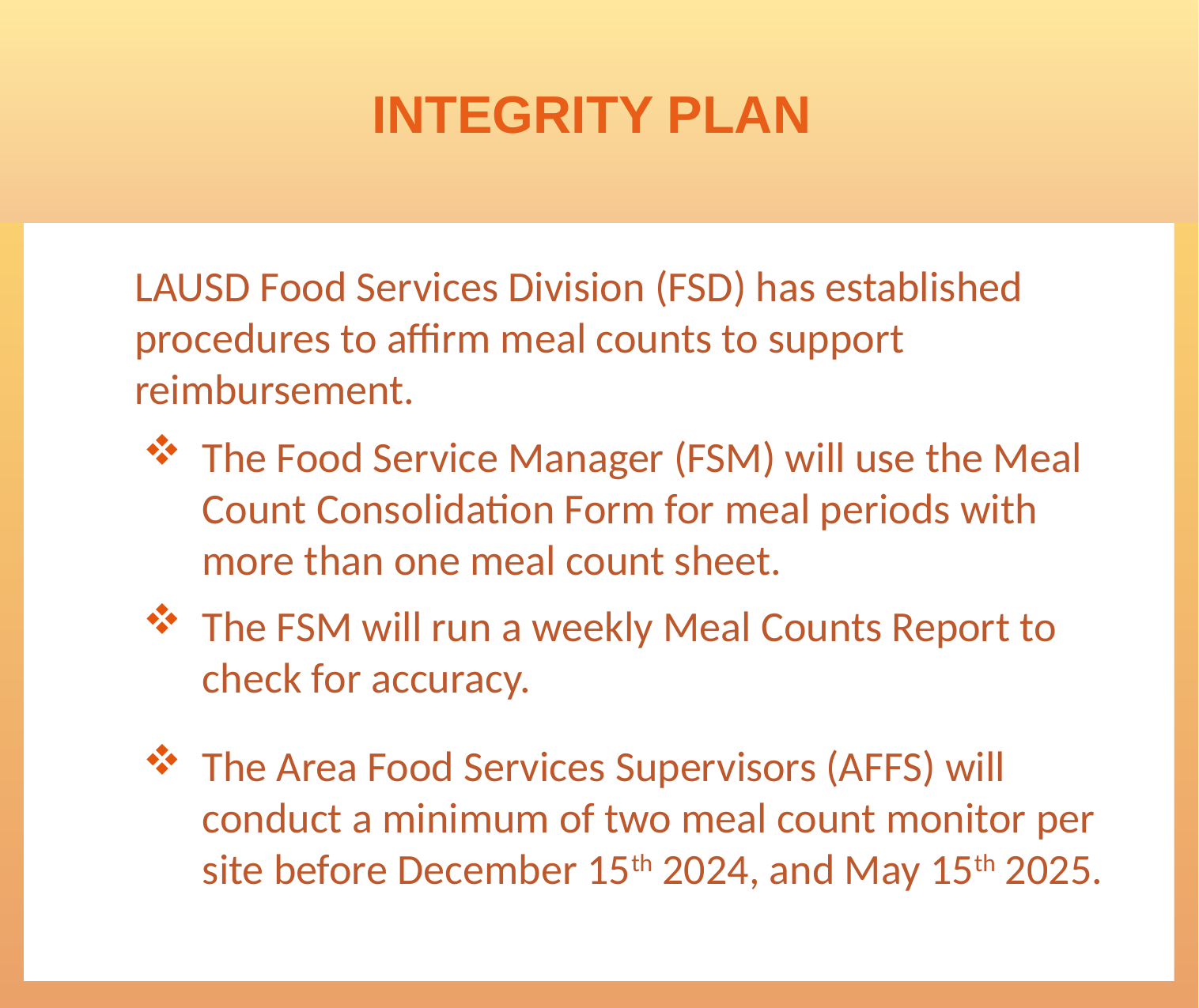

INTEGRITY PLAN
LAUSD Food Services Division (FSD) has established procedures to affirm meal counts to support reimbursement.
The Food Service Manager (FSM) will use the Meal Count Consolidation Form for meal periods with more than one meal count sheet.
The FSM will run a weekly Meal Counts Report to check for accuracy.
The Area Food Services Supervisors (AFFS) will conduct a minimum of two meal count monitor per site before December 15th 2024, and May 15th 2025.